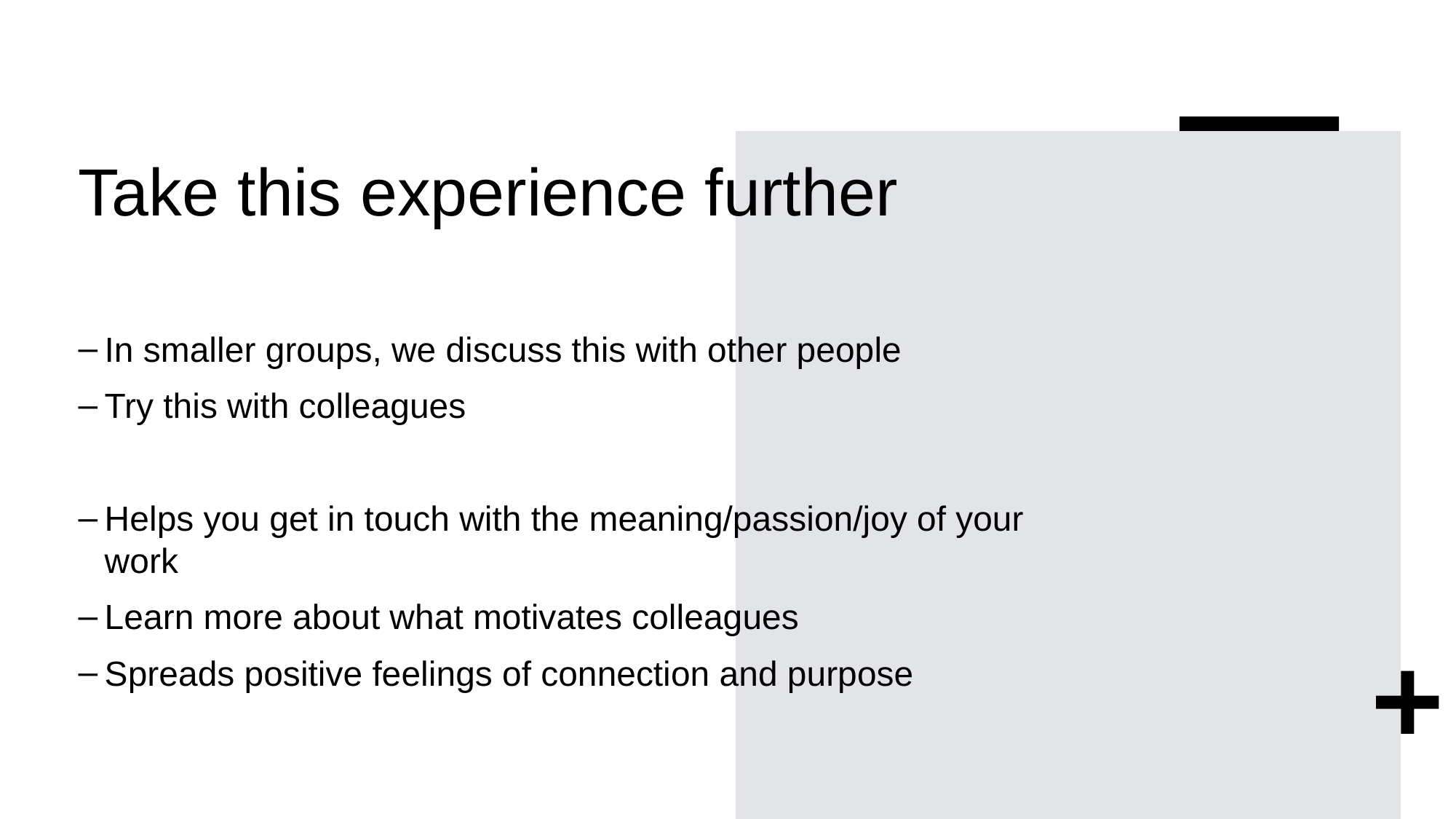

# Take this experience further
In smaller groups, we discuss this with other people
Try this with colleagues

Helps you get in touch with the meaning/passion/joy of your work
Learn more about what motivates colleagues
Spreads positive feelings of connection and purpose